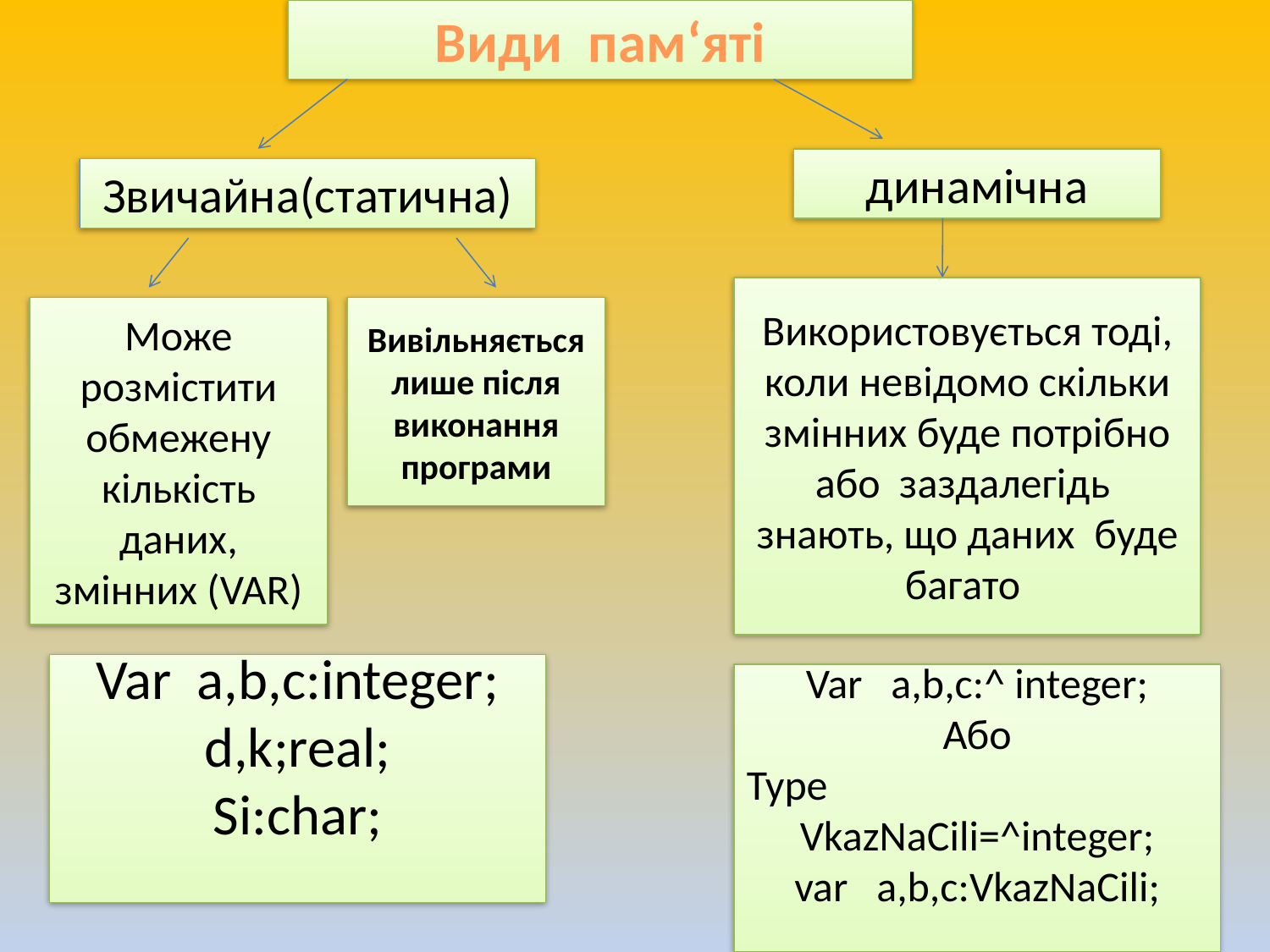

Види  пам‘яті
динамічна
Звичайна(статична)
Використовується тоді, коли невідомо скільки змінних буде потрібно або  заздалегідь  знають, що даних  буде
багато
Може розмістити
обмежену
кількість даних,
змінних (VAR)
Вивільняється лише після виконання програми
Var  a,b,c:integer;
d,k;real;
Si:char;

Var   a,b,c:^ integer;
Або
Type
VkazNaCili=^integer;
var   a,b,c:VkazNaCili;